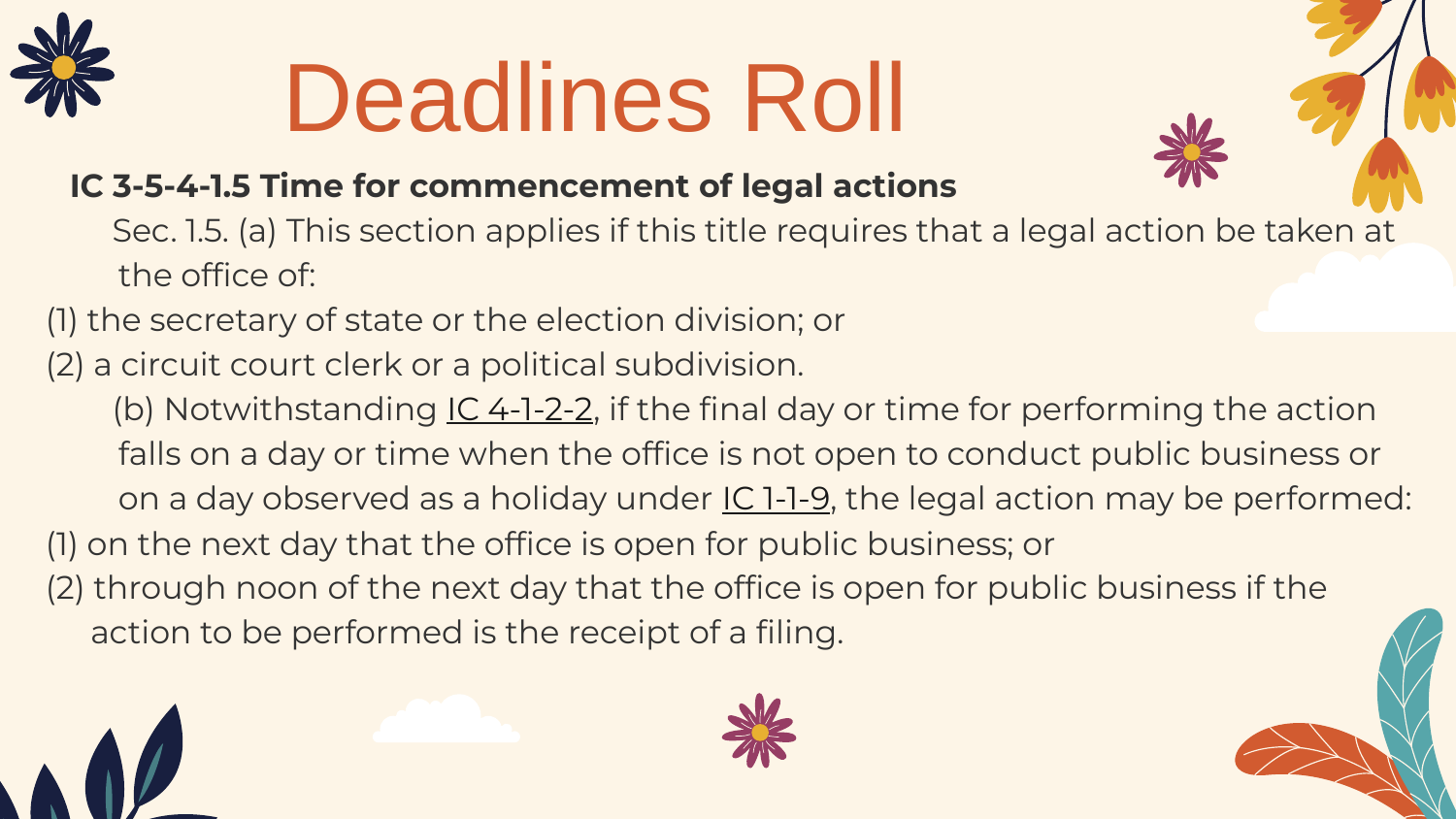

# Deadlines Roll

IC 3-5-4-1.5 Time for commencement of legal actions
     Sec. 1.5. (a) This section applies if this title requires that a legal action be taken at the office of:
(1) the secretary of state or the election division; or
(2) a circuit court clerk or a political subdivision.
     (b) Notwithstanding IC 4-1-2-2, if the final day or time for performing the action falls on a day or time when the office is not open to conduct public business or on a day observed as a holiday under IC 1-1-9, the legal action may be performed:
(1) on the next day that the office is open for public business; or
(2) through noon of the next day that the office is open for public business if the action to be performed is the receipt of a filing.